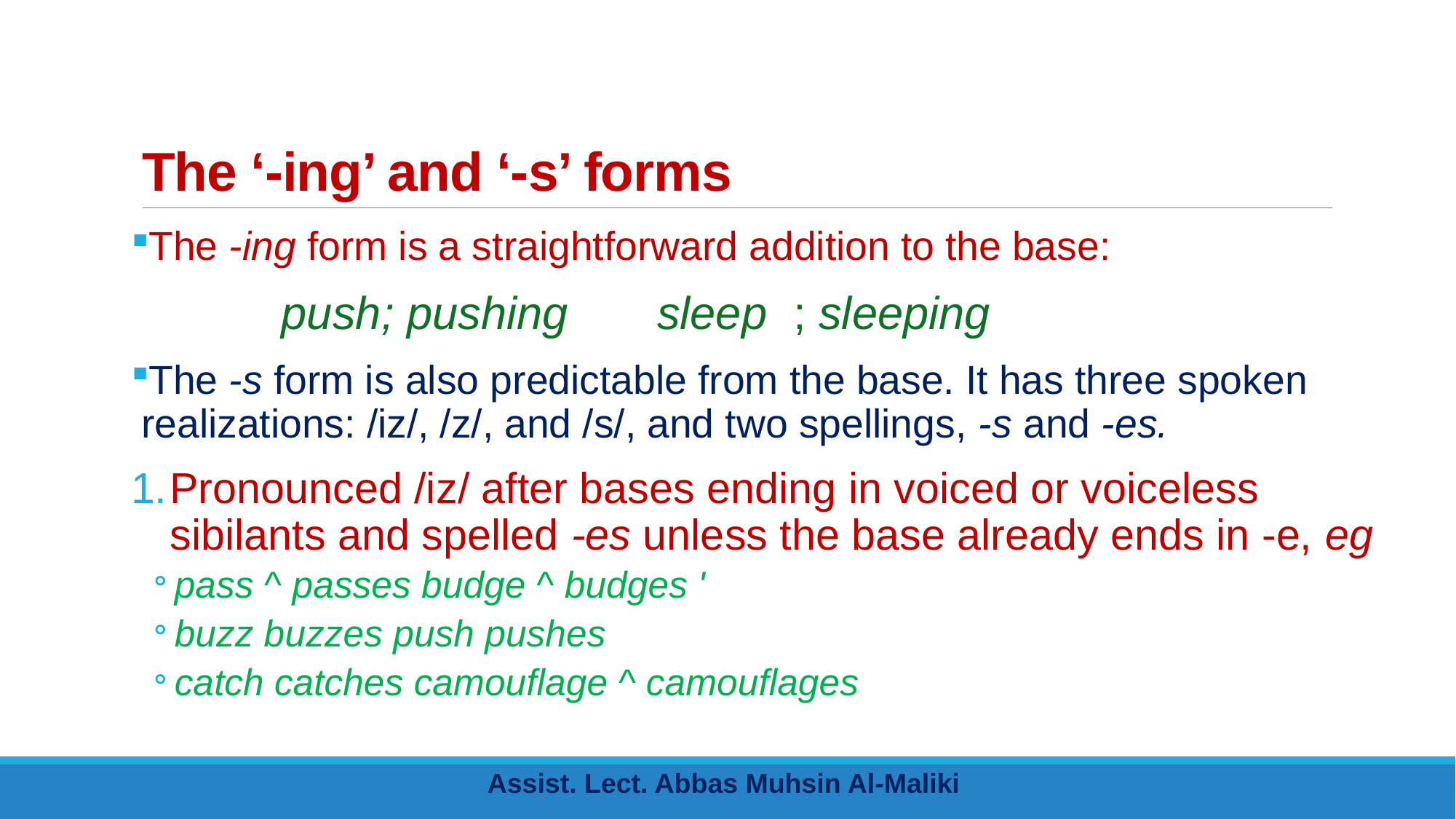

# The ‘-ing’ and ‘-s’ forms
The -ing form is a straightforward addition to the base:
           push; pushing       sleep  ; sleeping
The -s form is also predictable from the base. It has three spoken realizations: /iz/, /z/, and /s/, and two spellings, -s and -es.
Pronounced /iz/ after bases ending in voiced or voiceless sibilants and spelled -es unless the base already ends in -e, eg
pass ^ passes budge ^ budges '
buzz buzzes push pushes
catch catches camouflage ^ camouflages
Assist. Lect. Abbas Muhsin Al-Maliki